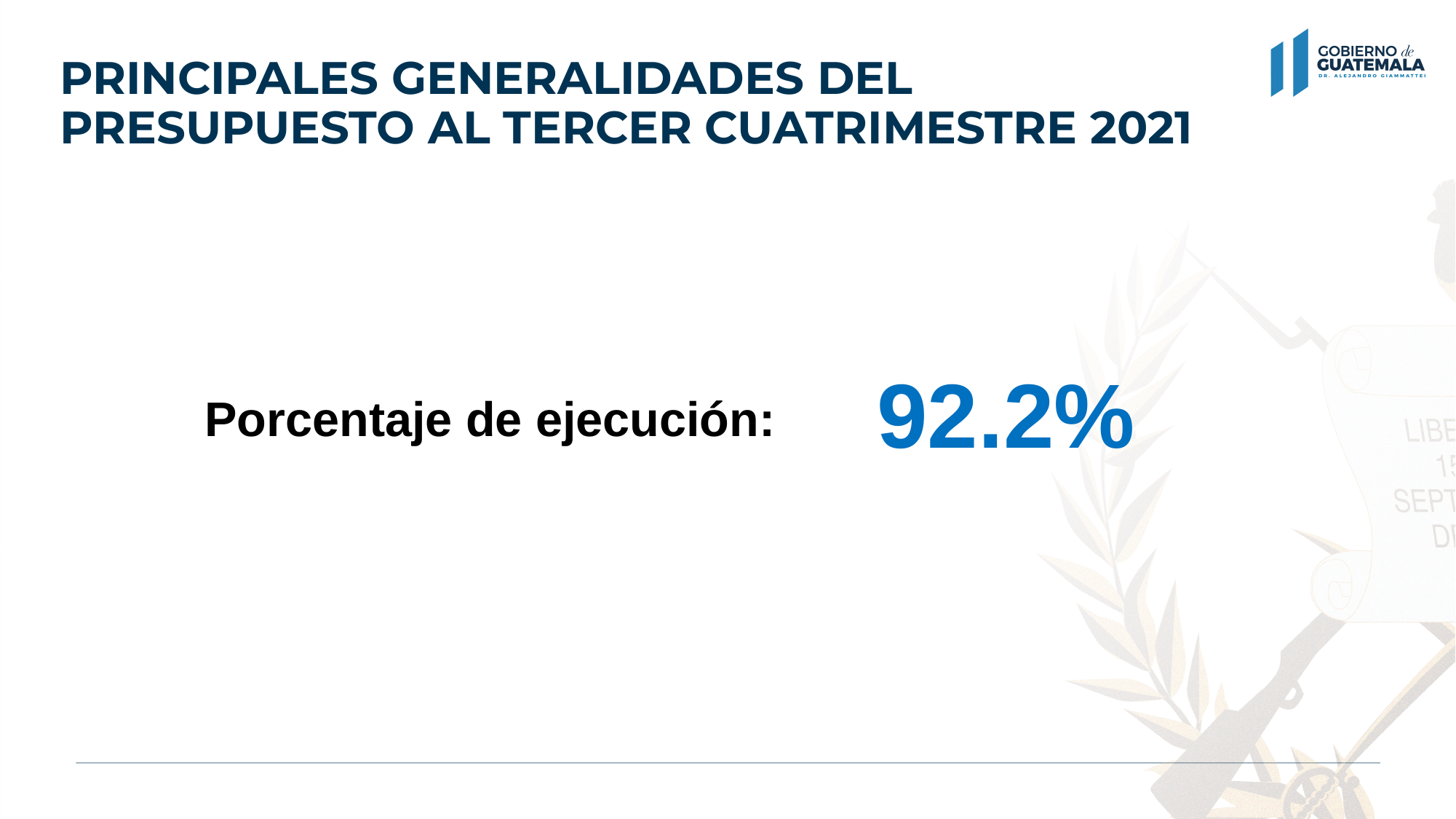

PRINCIPALES GENERALIDADES DEL PRESUPUESTO AL TERCER CUATRIMESTRE 2021

92.2%

Porcentaje de ejecución: